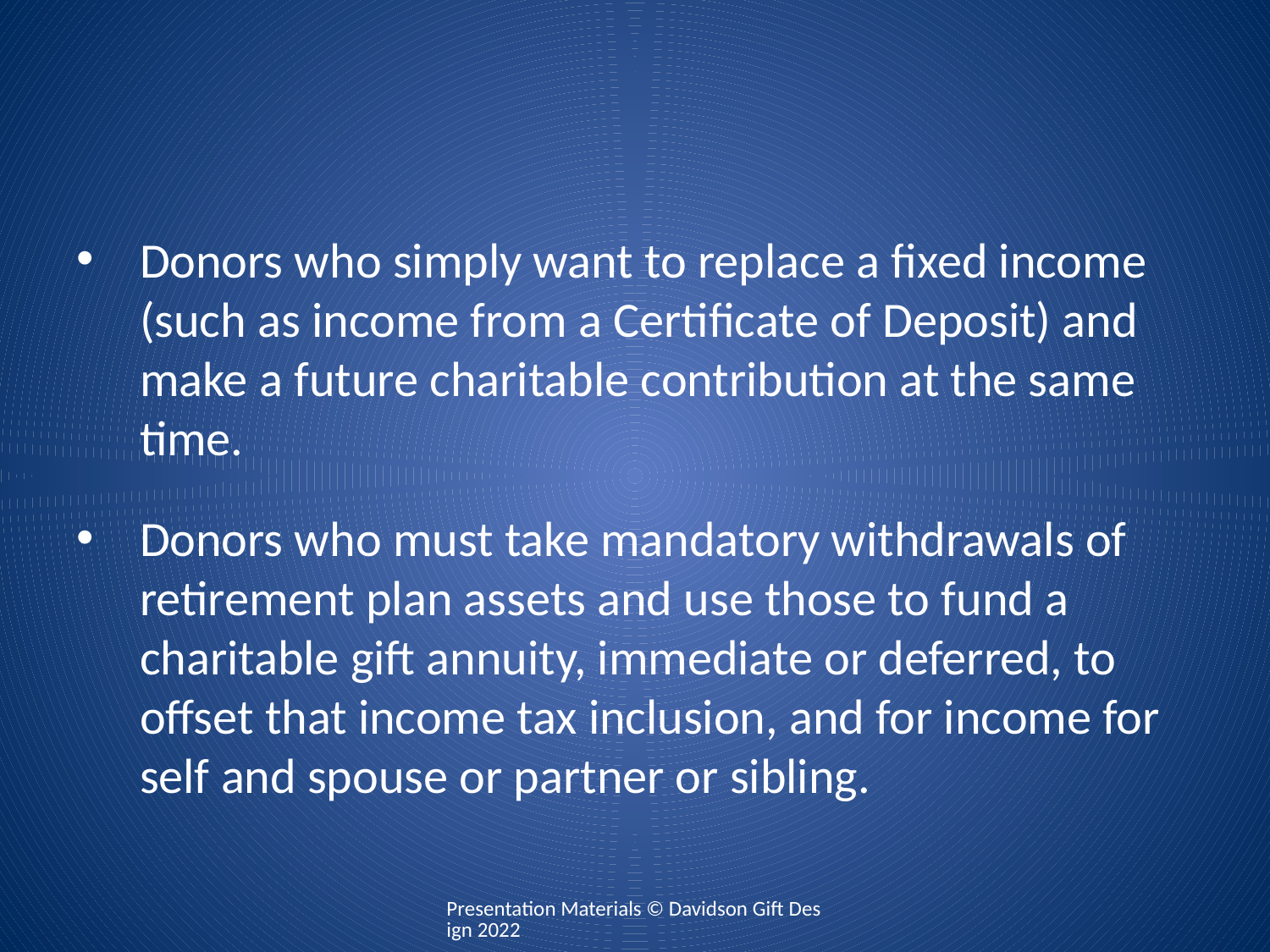

Donors who simply want to replace a fixed income (such as income from a Certificate of Deposit) and make a future charitable contribution at the same time.
Donors who must take mandatory withdrawals of retirement plan assets and use those to fund a charitable gift annuity, immediate or deferred, to offset that income tax inclusion, and for income for self and spouse or partner or sibling.

Presentation Materials © Davidson Gift Design 2022